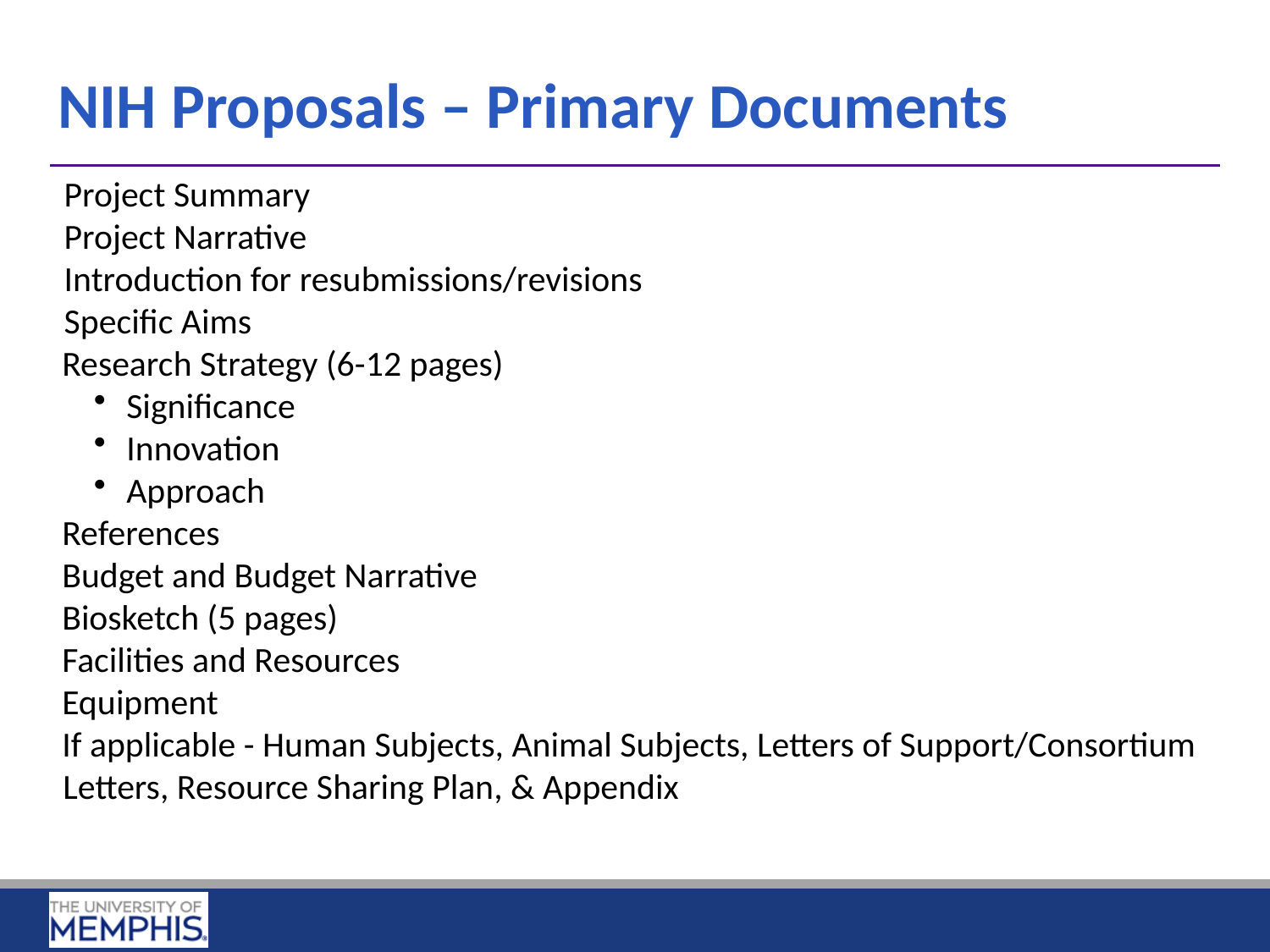

NIH Proposals – Primary Documents
Project Summary
Project Narrative
Introduction for resubmissions/revisions
Specific Aims
Research Strategy (6-12 pages)
Significance
Innovation
Approach
References
Budget and Budget Narrative
Biosketch (5 pages)
Facilities and Resources
Equipment
If applicable - Human Subjects, Animal Subjects, Letters of Support/Consortium Letters, Resource Sharing Plan, & Appendix